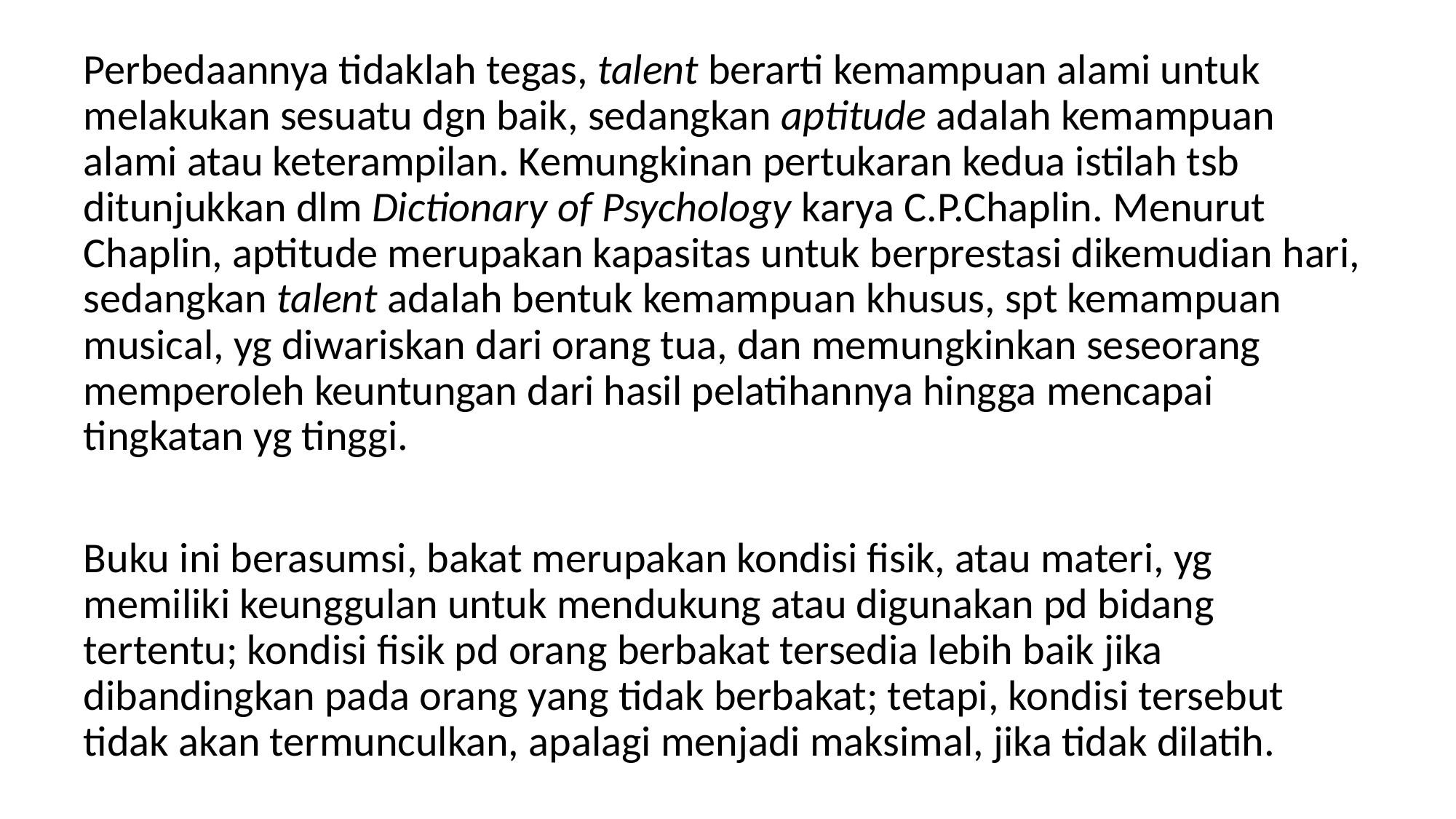

Perbedaannya tidaklah tegas, talent berarti kemampuan alami untuk melakukan sesuatu dgn baik, sedangkan aptitude adalah kemampuan alami atau keterampilan. Kemungkinan pertukaran kedua istilah tsb ditunjukkan dlm Dictionary of Psychology karya C.P.Chaplin. Menurut  Chaplin, aptitude merupakan kapasitas untuk berprestasi dikemudian hari, sedangkan talent adalah bentuk kemampuan khusus, spt kemampuan musical, yg diwariskan dari orang tua, dan memungkinkan seseorang memperoleh keuntungan dari hasil pelatihannya hingga mencapai tingkatan yg tinggi.

Buku ini berasumsi, bakat merupakan kondisi fisik, atau materi, yg memiliki keunggulan untuk mendukung atau digunakan pd bidang tertentu; kondisi fisik pd orang berbakat tersedia lebih baik jika dibandingkan pada orang yang tidak berbakat; tetapi, kondisi tersebut tidak akan termunculkan, apalagi menjadi maksimal, jika tidak dilatih.